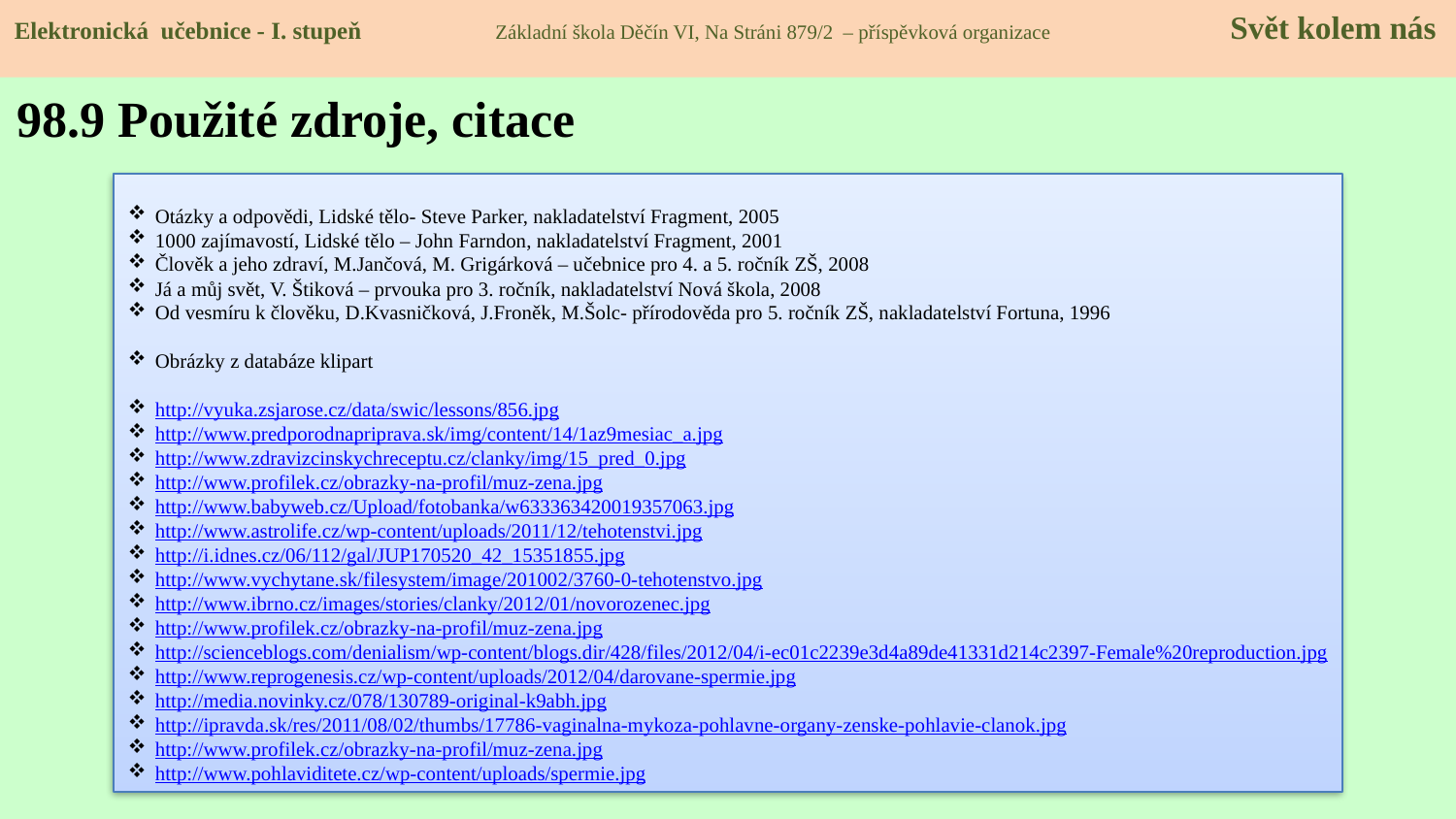

Elektronická  učebnice - I. stupeň                      Základní škola Děčín VI, Na Stráni 879/2  – příspěvková organizace                       	          Svět kolem nás

98.9 Použité zdroje, citace

Otázky a odpovědi, Lidské tělo- Steve Parker, nakladatelství Fragment, 2005
1000 zajímavostí, Lidské tělo – John Farndon, nakladatelství Fragment, 2001
Člověk a jeho zdraví, M.Jančová, M. Grigárková – učebnice pro 4. a 5. ročník ZŠ, 2008
Já a můj svět, V. Štiková – prvouka pro 3. ročník, nakladatelství Nová škola, 2008
Od vesmíru k člověku, D.Kvasničková, J.Froněk, M.Šolc- přírodověda pro 5. ročník ZŠ, nakladatelství Fortuna, 1996

Obrázky z databáze klipart

http://vyuka.zsjarose.cz/data/swic/lessons/856.jpg
http://www.predporodnapriprava.sk/img/content/14/1az9mesiac_a.jpg
http://www.zdravizcinskychreceptu.cz/clanky/img/15_pred_0.jpg
http://www.profilek.cz/obrazky-na-profil/muz-zena.jpg
http://www.babyweb.cz/Upload/fotobanka/w633363420019357063.jpg
http://www.astrolife.cz/wp-content/uploads/2011/12/tehotenstvi.jpg
http://i.idnes.cz/06/112/gal/JUP170520_42_15351855.jpg
http://www.vychytane.sk/filesystem/image/201002/3760-0-tehotenstvo.jpg
http://www.ibrno.cz/images/stories/clanky/2012/01/novorozenec.jpg
http://www.profilek.cz/obrazky-na-profil/muz-zena.jpg
http://scienceblogs.com/denialism/wp-content/blogs.dir/428/files/2012/04/i-ec01c2239e3d4a89de41331d214c2397-Female%20reproduction.jpg
http://www.reprogenesis.cz/wp-content/uploads/2012/04/darovane-spermie.jpg
http://media.novinky.cz/078/130789-original-k9abh.jpg
http://ipravda.sk/res/2011/08/02/thumbs/17786-vaginalna-mykoza-pohlavne-organy-zenske-pohlavie-clanok.jpg
http://www.profilek.cz/obrazky-na-profil/muz-zena.jpg
http://www.pohlaviditete.cz/wp-content/uploads/spermie.jpg